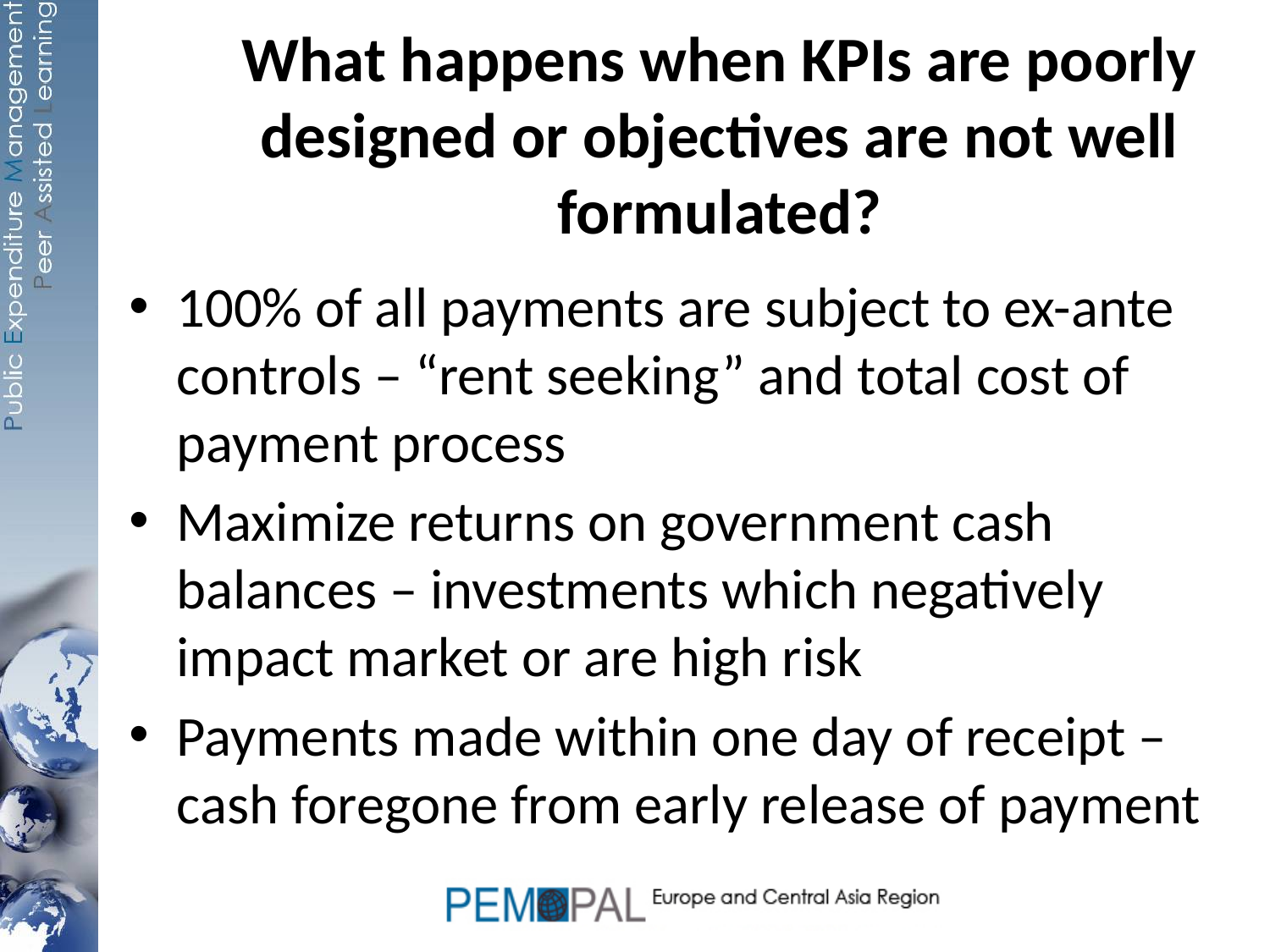

# What happens when KPIs are poorly designed or objectives are not well formulated?
100% of all payments are subject to ex-ante controls – “rent seeking” and total cost of payment process
Maximize returns on government cash balances – investments which negatively impact market or are high risk
Payments made within one day of receipt – cash foregone from early release of payment